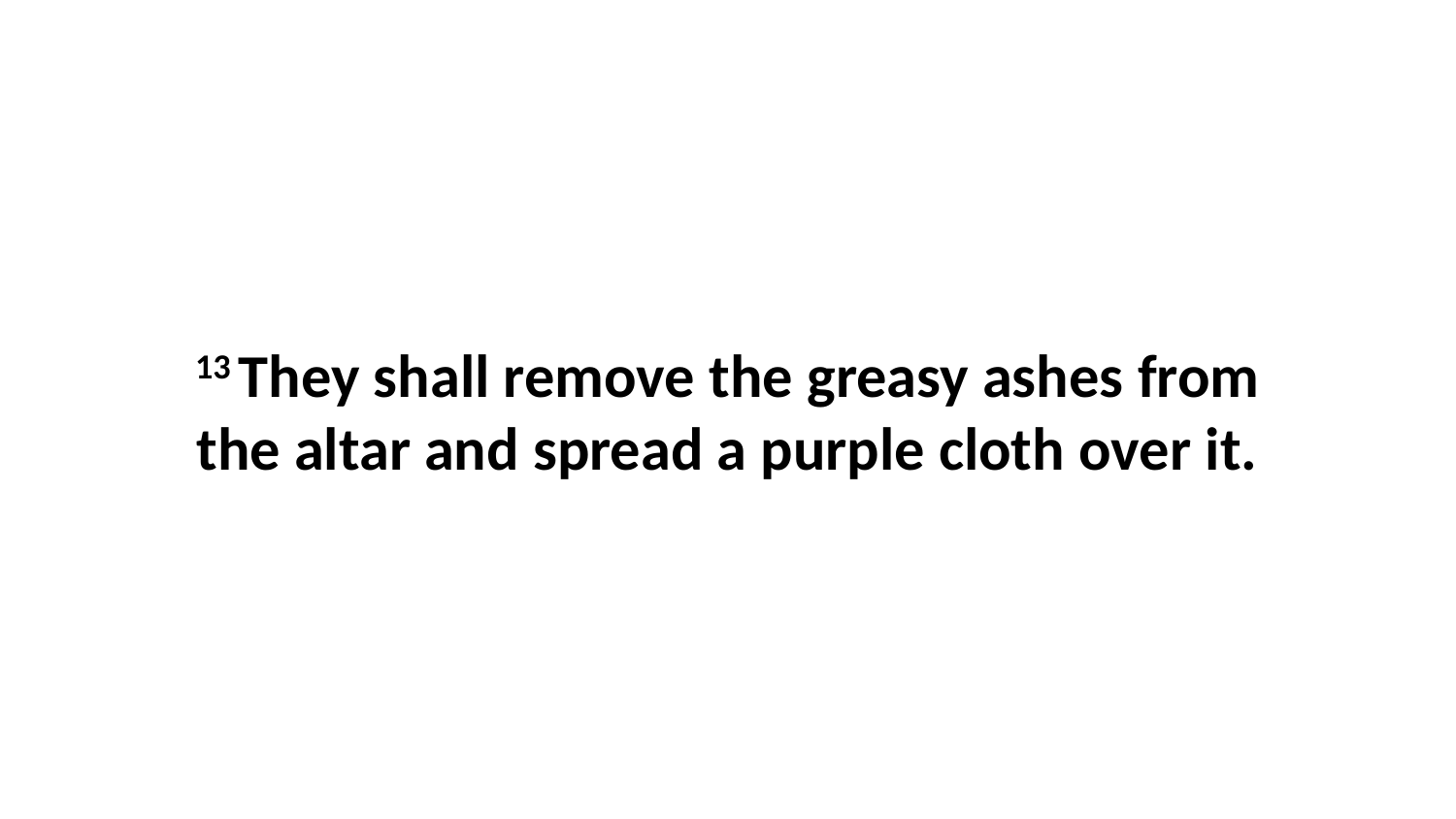

13 They shall remove the greasy ashes from the altar and spread a purple cloth over it.